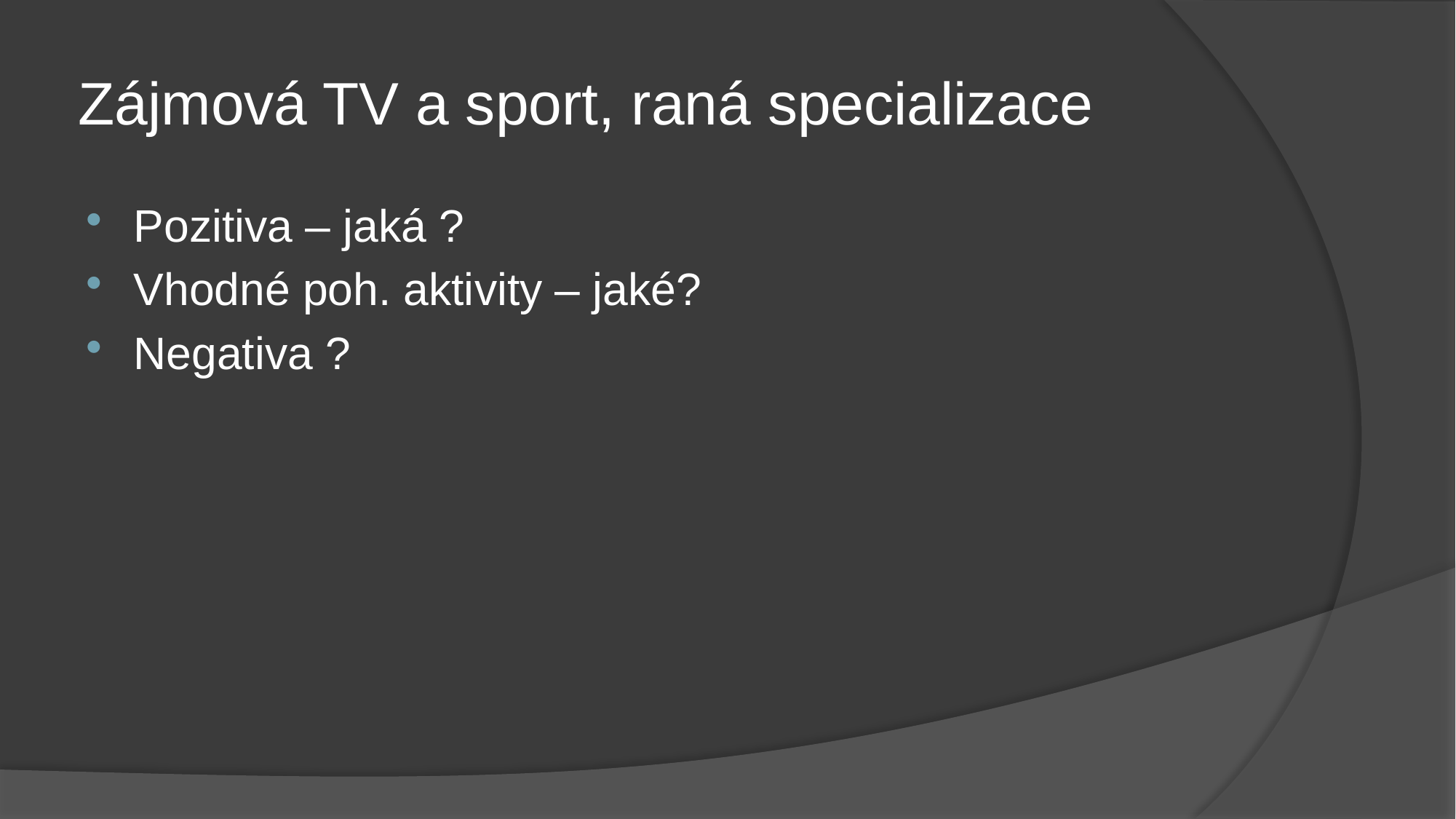

# Zájmová TV a sport, raná specializace
Pozitiva – jaká ?
Vhodné poh. aktivity – jaké?
Negativa ?